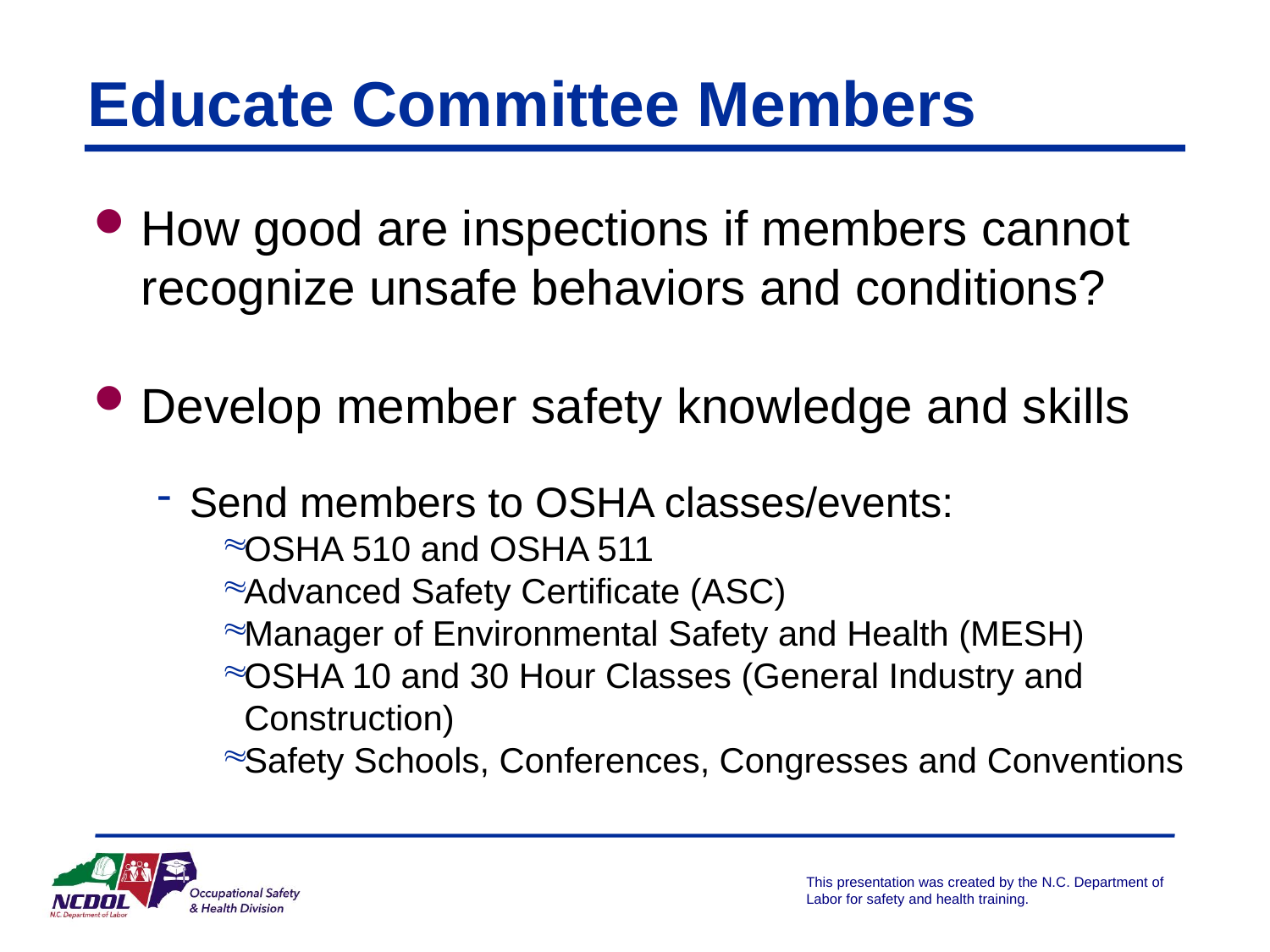

# Educate Committee Members
How good are inspections if members cannot recognize unsafe behaviors and conditions?

Develop member safety knowledge and skills

Send members to OSHA classes/events:
OSHA 510 and OSHA 511
Advanced Safety Certificate (ASC)
Manager of Environmental Safety and Health (MESH)
OSHA 10 and 30 Hour Classes (General Industry and Construction)
Safety Schools, Conferences, Congresses and Conventions